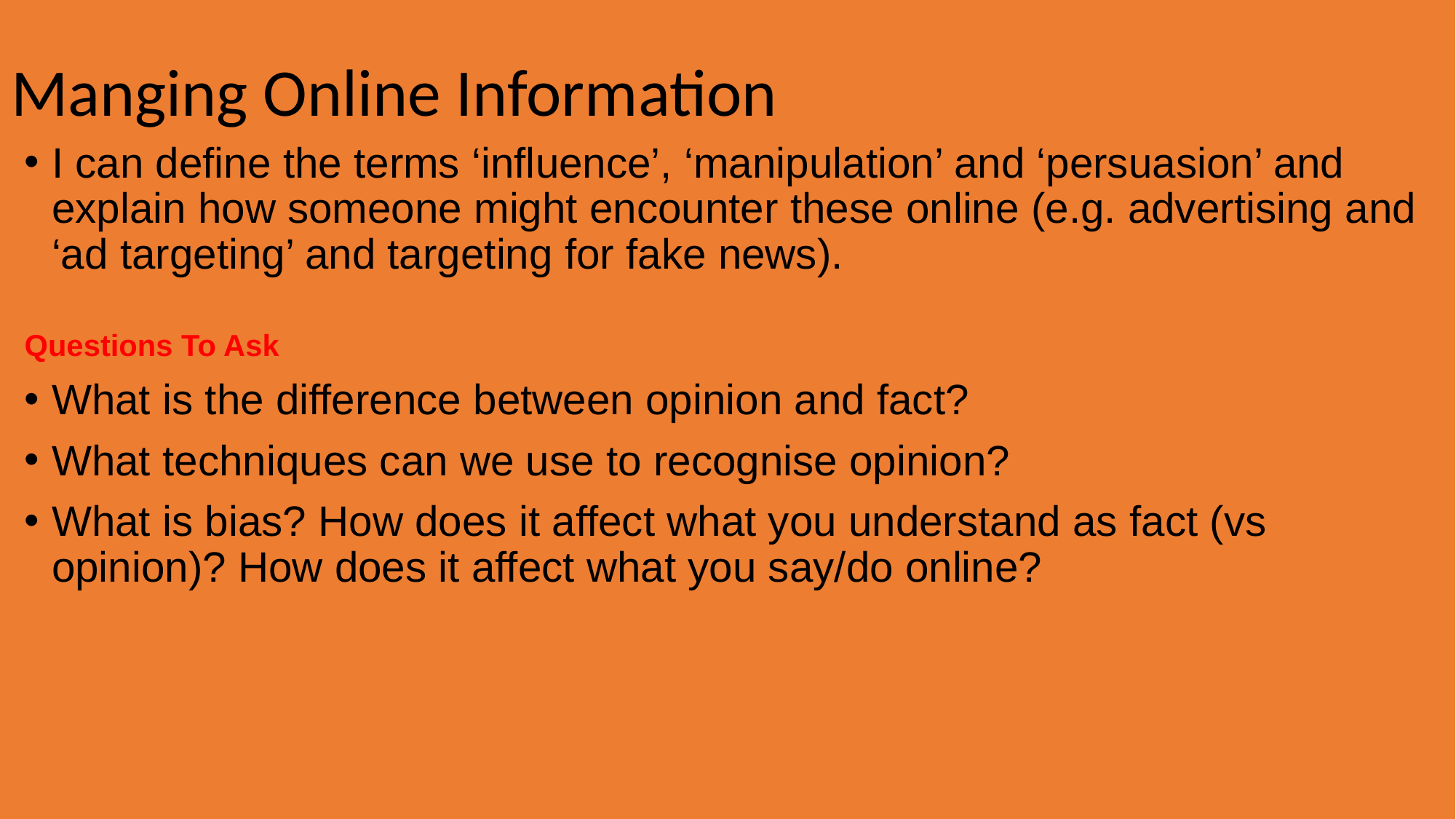

# Manging Online Information
I can define the terms ‘influence’, ‘manipulation’ and ‘persuasion’ and explain how someone might encounter these online (e.g. advertising and ‘ad targeting’ and targeting for fake news).
Questions To Ask
What is the difference between opinion and fact?
What techniques can we use to recognise opinion?
What is bias? How does it affect what you understand as fact (vs opinion)? How does it affect what you say/do online?